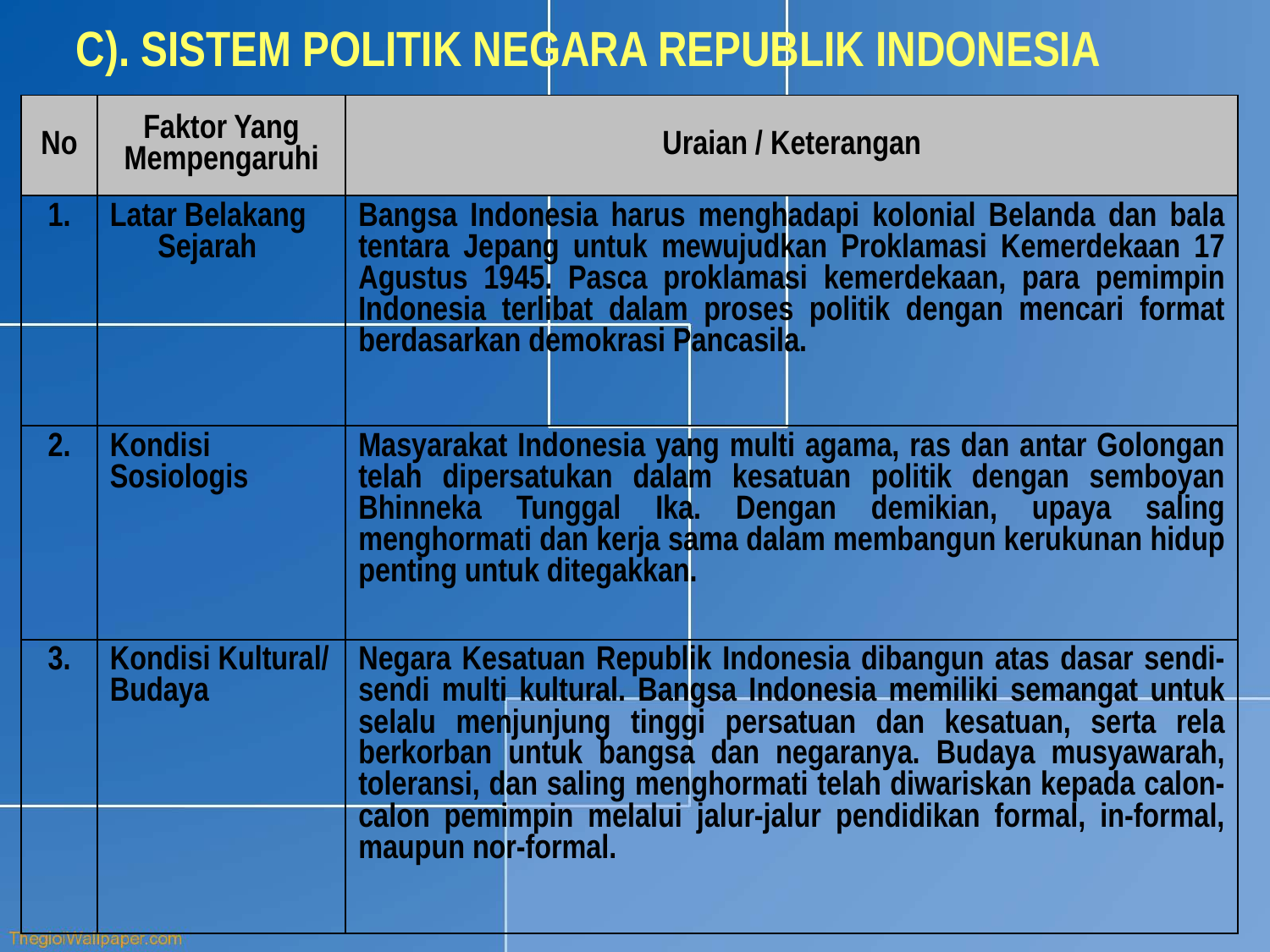

C). SISTEM POLITIK NEGARA REPUBLIK INDONESIA
| No | Faktor Yang Mempengaruhi | Uraian / Keterangan |
| --- | --- | --- |
| 1. | Latar Belakang Sejarah | Bangsa Indonesia harus menghadapi kolonial Belanda dan bala tentara Jepang untuk mewujudkan Proklamasi Kemerdekaan 17 Agustus 1945. Pasca proklamasi kemerdekaan, para pemimpin Indonesia terlibat dalam proses politik dengan mencari format berdasarkan demokrasi Pancasila. |
| 2. | Kondisi Sosiologis | Masyarakat Indonesia yang multi agama, ras dan antar Golongan telah dipersatukan dalam kesatuan politik dengan semboyan Bhinneka Tunggal Ika. Dengan demikian, upaya saling menghormati dan kerja sama dalam membangun kerukunan hidup penting untuk ditegakkan. |
| 3. | Kondisi Kultural/ Budaya | Negara Kesatuan Republik Indonesia dibangun atas dasar sendi-sendi multi kultural. Bangsa Indonesia memiliki semangat untuk selalu menjunjung tinggi persatuan dan kesatuan, serta rela berkorban untuk bangsa dan negaranya. Budaya musyawarah, toleransi, dan saling menghormati telah diwariskan kepada calon-calon pemimpin melalui jalur-jalur pendidikan formal, in-formal, maupun nor-formal. |